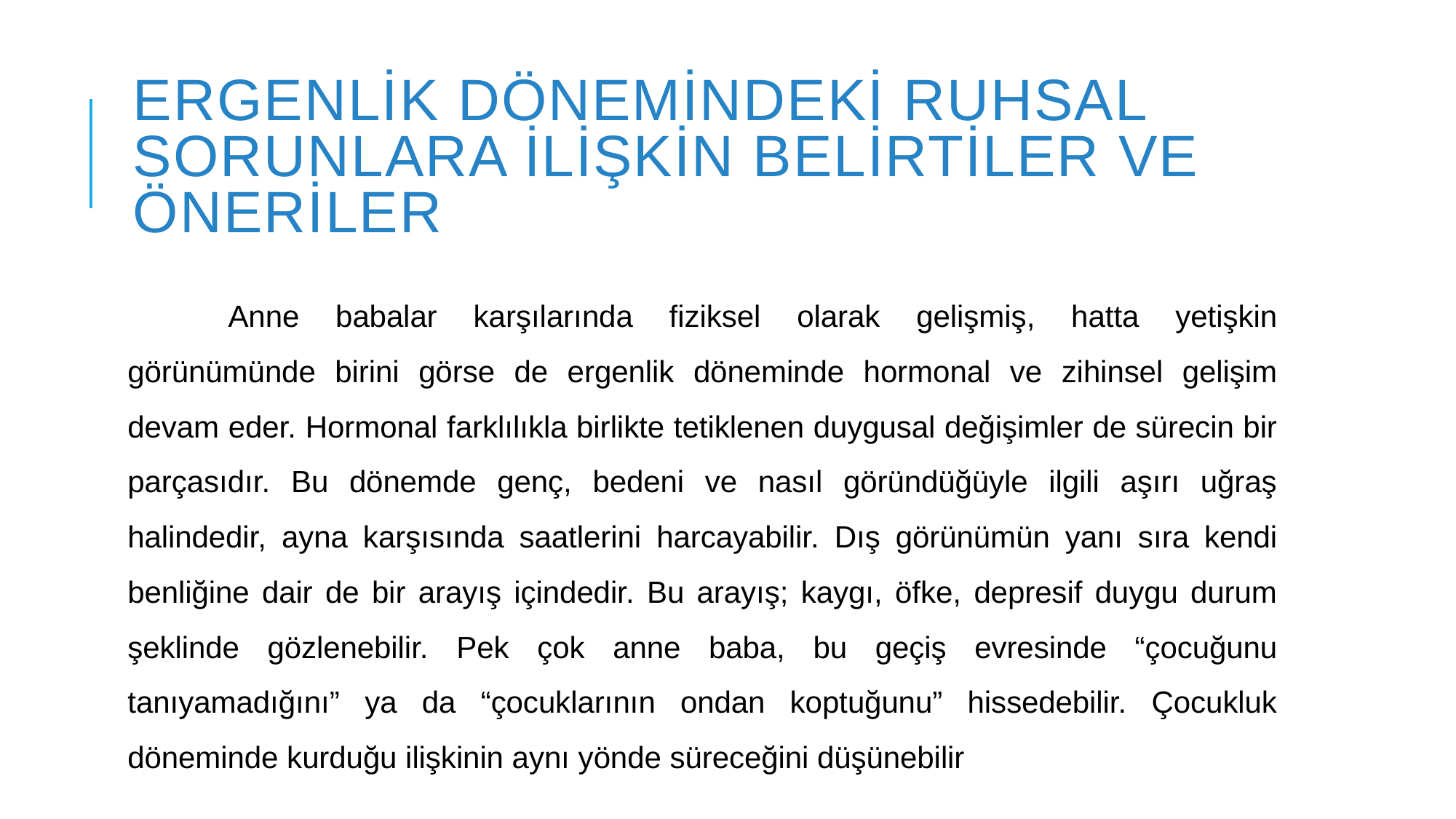

# Ergenlik Dönemindeki Ruhsal Sorunlara İlişkin Belirtiler ve Öneriler
	Anne babalar karşılarında fiziksel olarak gelişmiş, hatta yetişkin görünümünde birini görse de ergenlik döneminde hormonal ve zihinsel gelişim devam eder. Hormonal farklılıkla birlikte tetiklenen duygusal değişimler de sürecin bir parçasıdır. Bu dönemde genç, bedeni ve nasıl göründüğüyle ilgili aşırı uğraş halindedir, ayna karşısında saatlerini harcayabilir. Dış görünümün yanı sıra kendi benliğine dair de bir arayış içindedir. Bu arayış; kaygı, öfke, depresif duygu durum şeklinde gözlenebilir. Pek çok anne baba, bu geçiş evresinde “çocuğunu tanıyamadığını” ya da “çocuklarının ondan koptuğunu” hissedebilir. Çocukluk döneminde kurduğu ilişkinin aynı yönde süreceğini düşünebilir